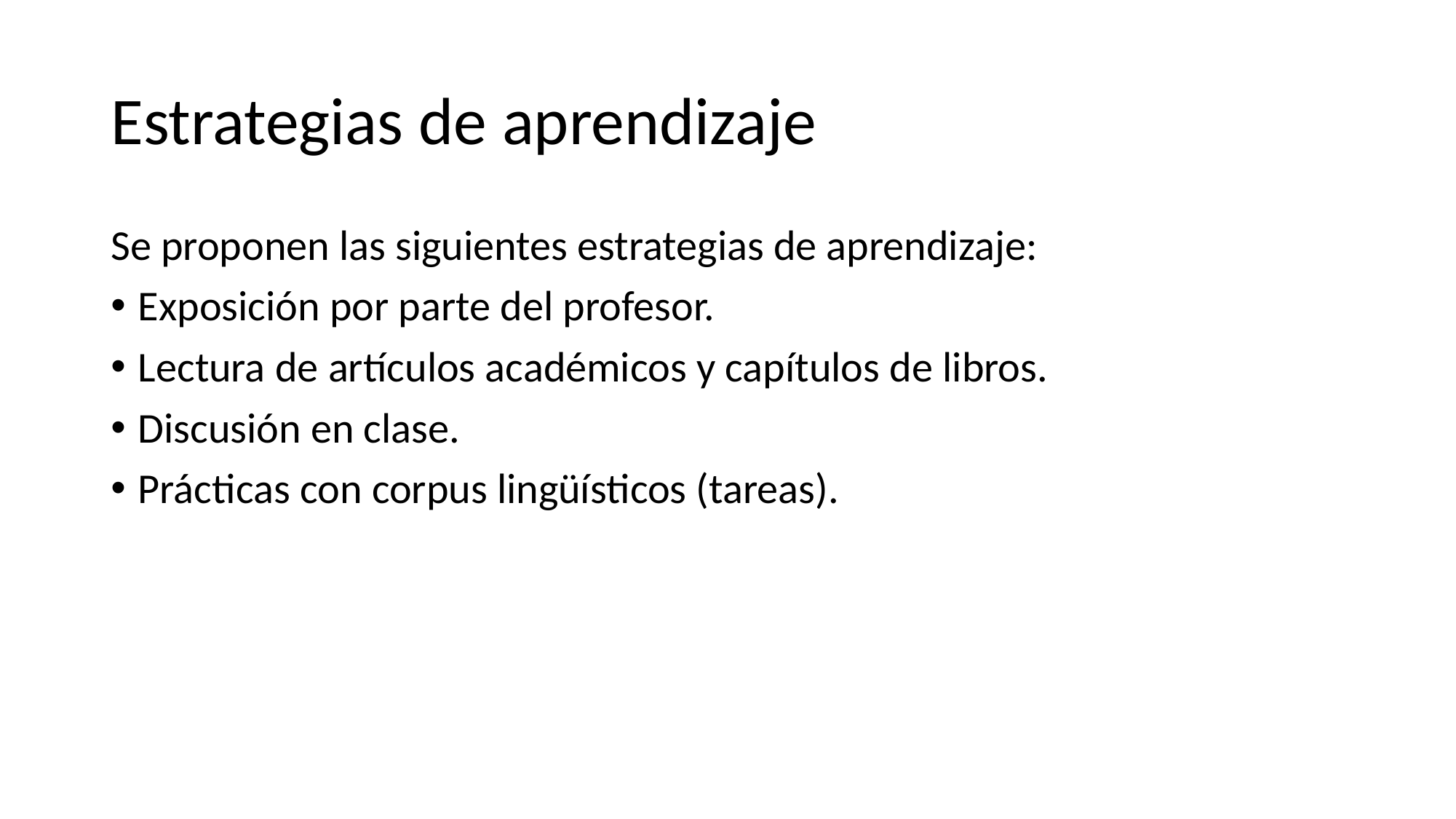

# Estrategias de aprendizaje
Se proponen las siguientes estrategias de aprendizaje:
Exposición por parte del profesor.
Lectura de artículos académicos y capítulos de libros.
Discusión en clase.
Prácticas con corpus lingüísticos (tareas).